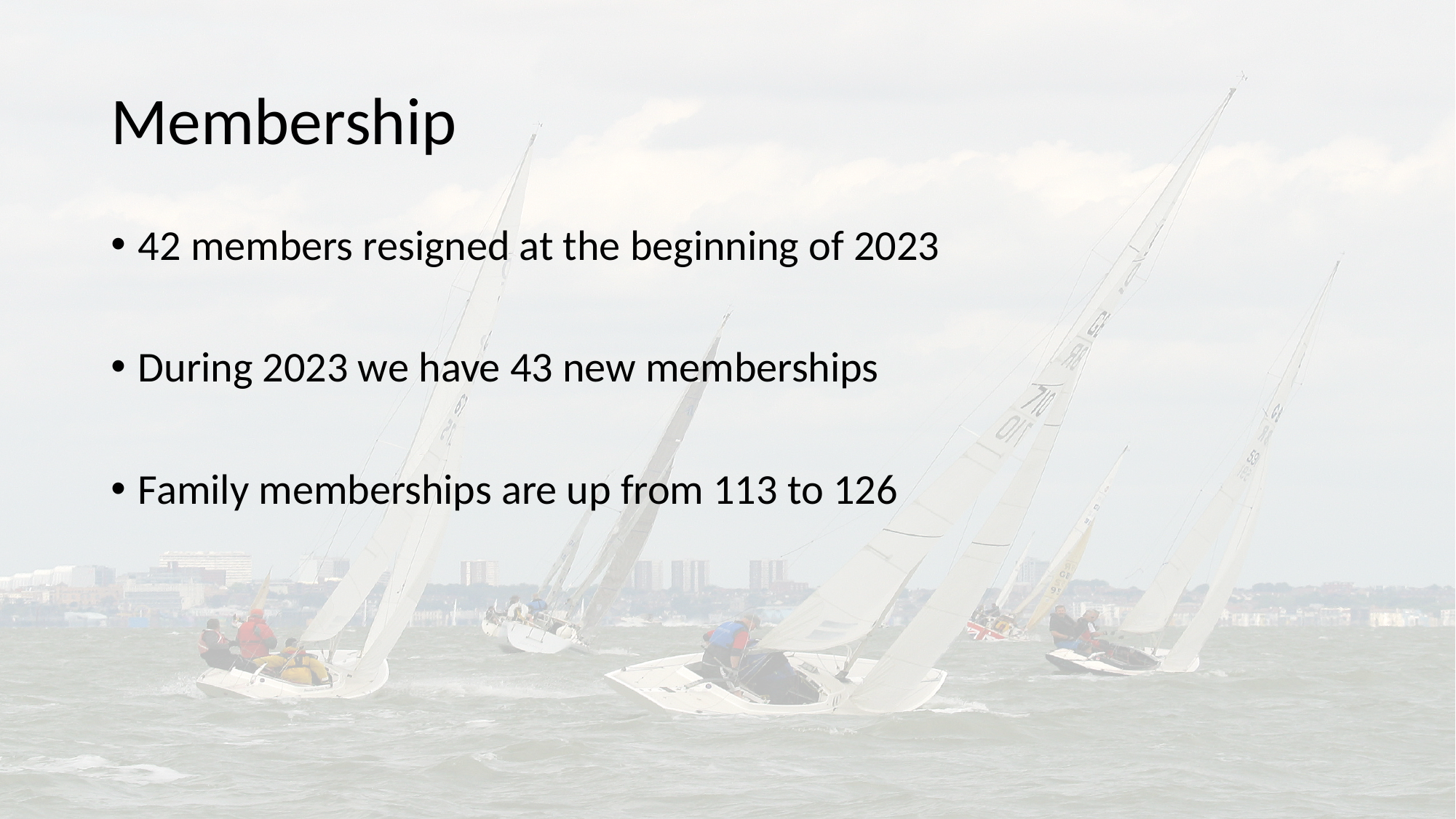

# Membership
42 members resigned at the beginning of 2023

During 2023 we have 43 new memberships

Family memberships are up from 113 to 126